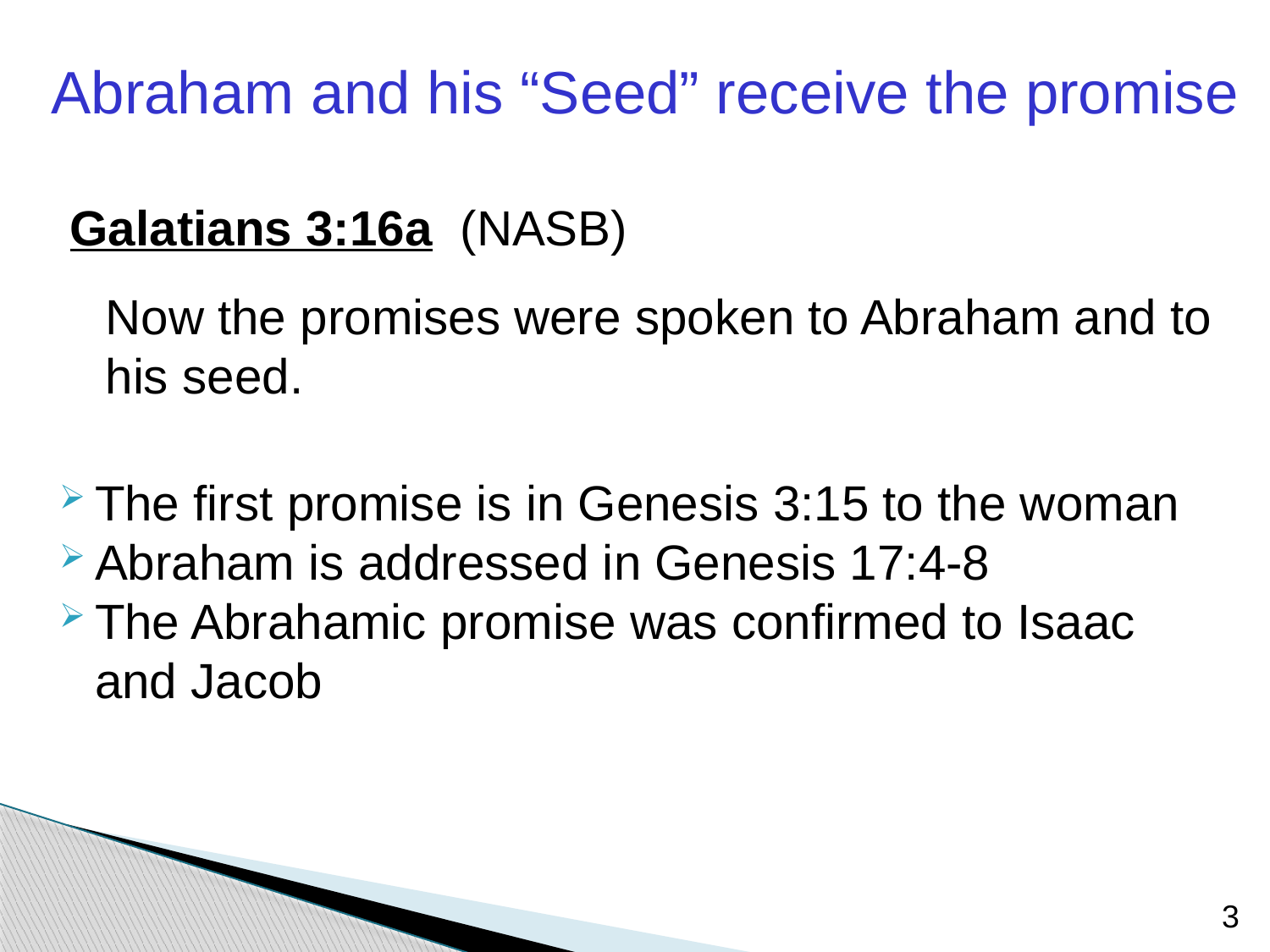

Abraham and his “Seed” receive the promise
Galatians 3:16a  (NASB)

	Now the promises were spoken to Abraham and to his seed.

The first promise is in Genesis 3:15 to the woman
Abraham is addressed in Genesis 17:4-8
The Abrahamic promise was confirmed to Isaac and Jacob
3